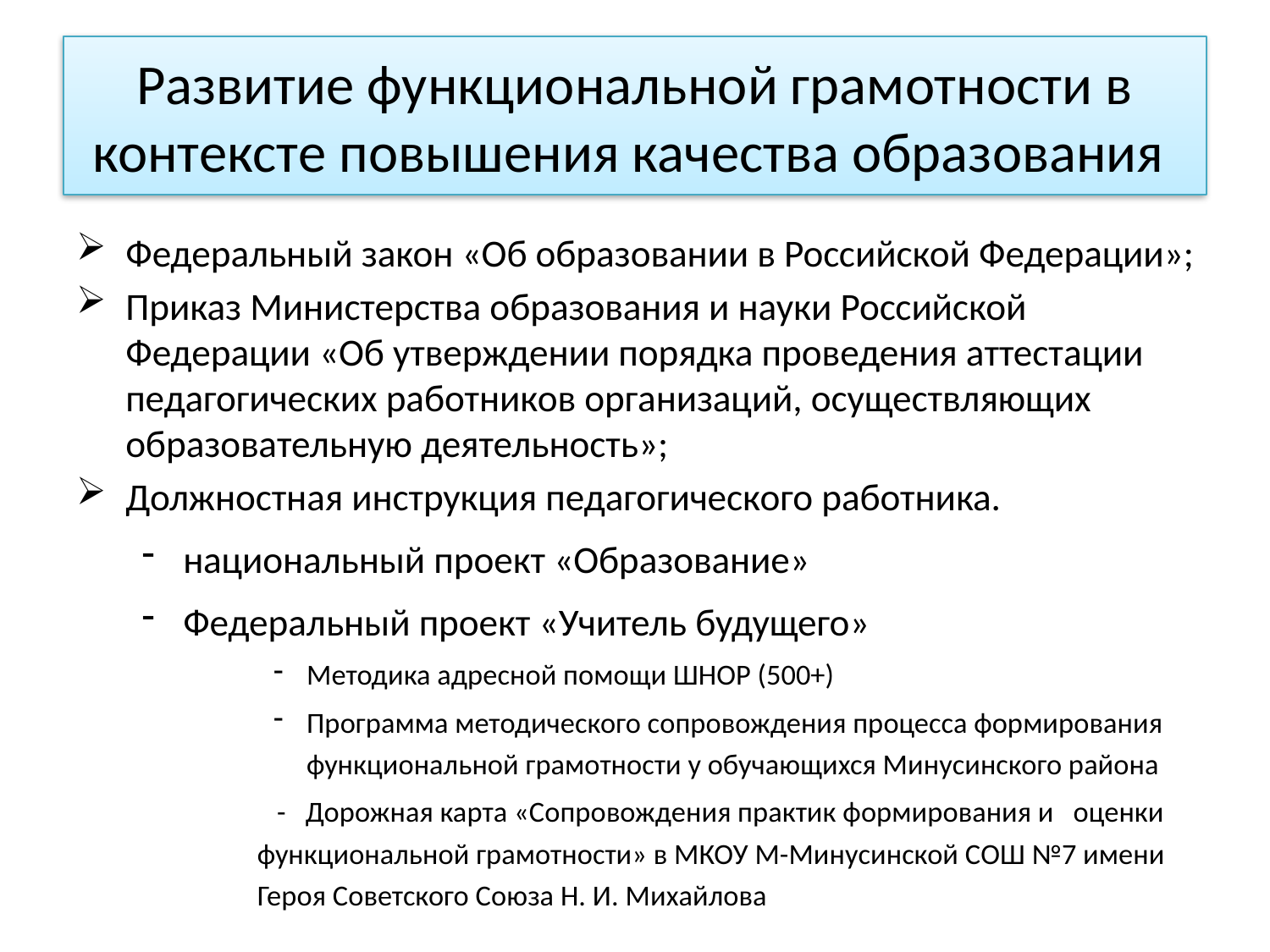

# Развитие функциональной грамотности в контексте повышения качества образования
Федеральный закон «Об образовании в Российской Федерации»;
Приказ Министерства образования и науки Российской Федерации «Об утверждении порядка проведения аттестации педагогических работников организаций, осуществляющих образовательную деятельность»;
Должностная инструкция педагогического работника.
национальный проект «Образование»
Федеральный проект «Учитель будущего»
Методика адресной помощи ШНОР (500+)
Программа методического сопровождения процесса формирования функциональной грамотности у обучающихся Минусинского района
   -   Дорожная карта «Сопровождения практик формирования и   оценки функциональной грамотности» в МКОУ М-Минусинской СОШ №7 имени Героя Советского Союза Н. И. Михайлова